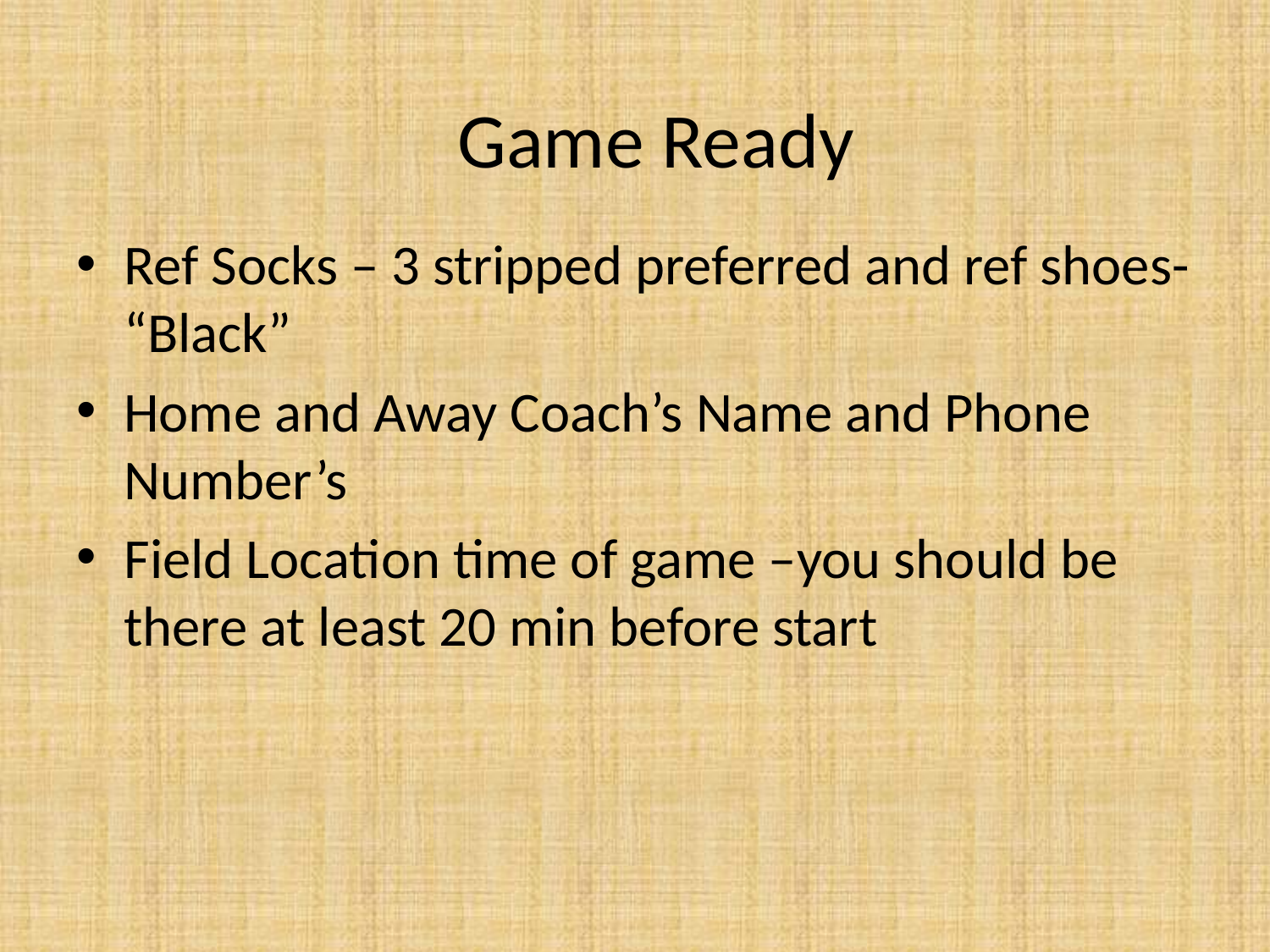

# Game Ready
Ref Socks – 3 stripped preferred and ref shoes- “Black”
Home and Away Coach’s Name and Phone Number’s
Field Location time of game –you should be there at least 20 min before start